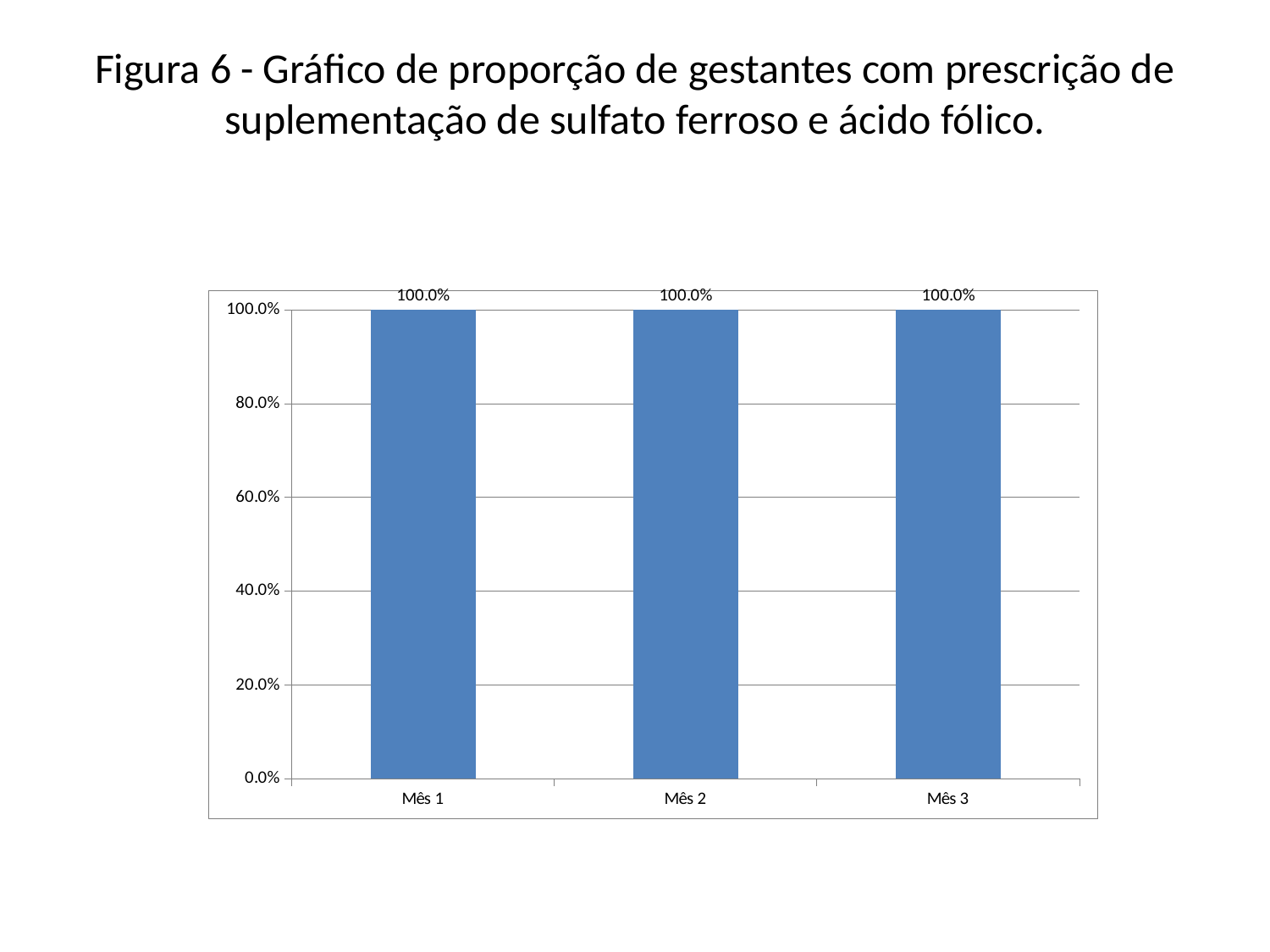

# Figura 6 - Gráfico de proporção de gestantes com prescrição de suplementação de sulfato ferroso e ácido fólico.

### Chart

| Category | Proporção de gestantes com prescrição de suplementação de sulfato ferroso e ácido fólico |
|---|---|
| Mês 1 | 1.0 |
| Mês 2 | 1.0 |
| Mês 3 | 1.0 |